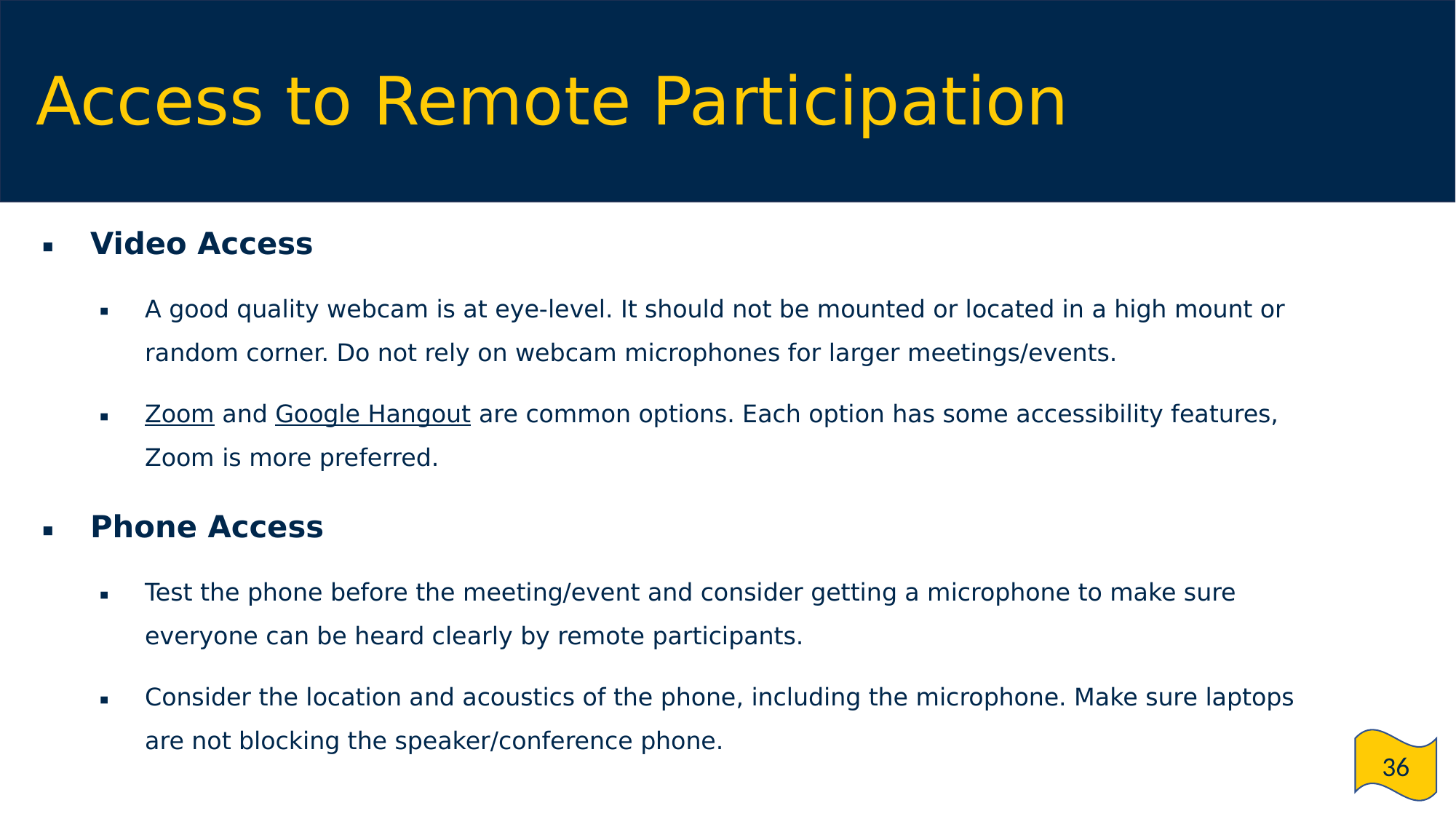

# Access to Remote Participation
Video Access
A good quality webcam is at eye-level. It should not be mounted or located in a high mount or random corner. Do not rely on webcam microphones for larger meetings/events.
Zoom and Google Hangout are common options. Each option has some accessibility features, Zoom is more preferred.
Phone Access
Test the phone before the meeting/event and consider getting a microphone to make sure everyone can be heard clearly by remote participants.
Consider the location and acoustics of the phone, including the microphone. Make sure laptops are not blocking the speaker/conference phone.